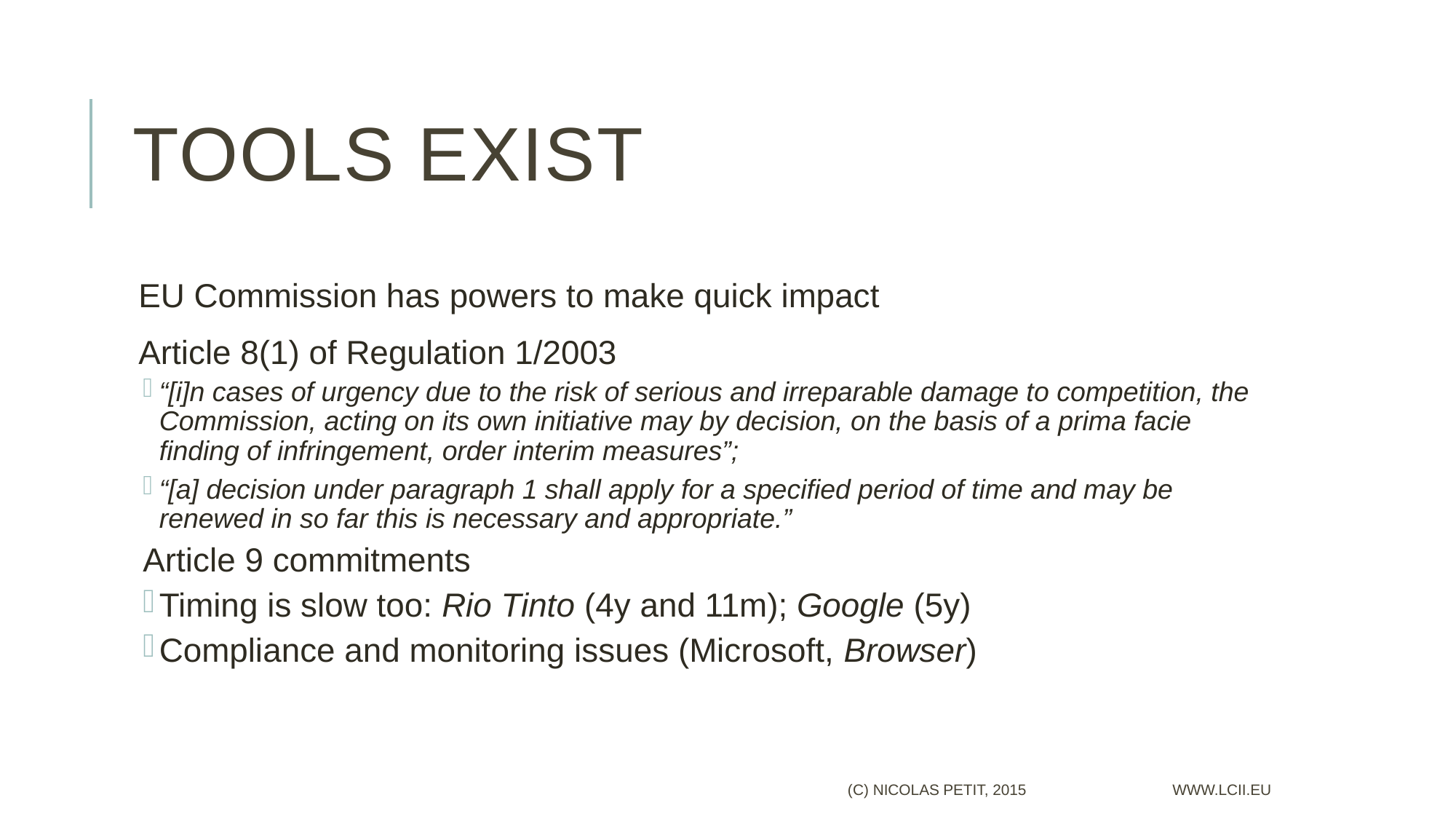

# Tools exist
EU Commission has powers to make quick impact
Article 8(1) of Regulation 1/2003
“[i]n cases of urgency due to the risk of serious and irreparable damage to competition, the Commission, acting on its own initiative may by decision, on the basis of a prima facie finding of infringement, order interim measures”;
“[a] decision under paragraph 1 shall apply for a specified period of time and may be renewed in so far this is necessary and appropriate.”
Article 9 commitments
Timing is slow too: Rio Tinto (4y and 11m); Google (5y)
Compliance and monitoring issues (Microsoft, Browser)
(c) Nicolas Petit, 2015                                   www.lcii.eu